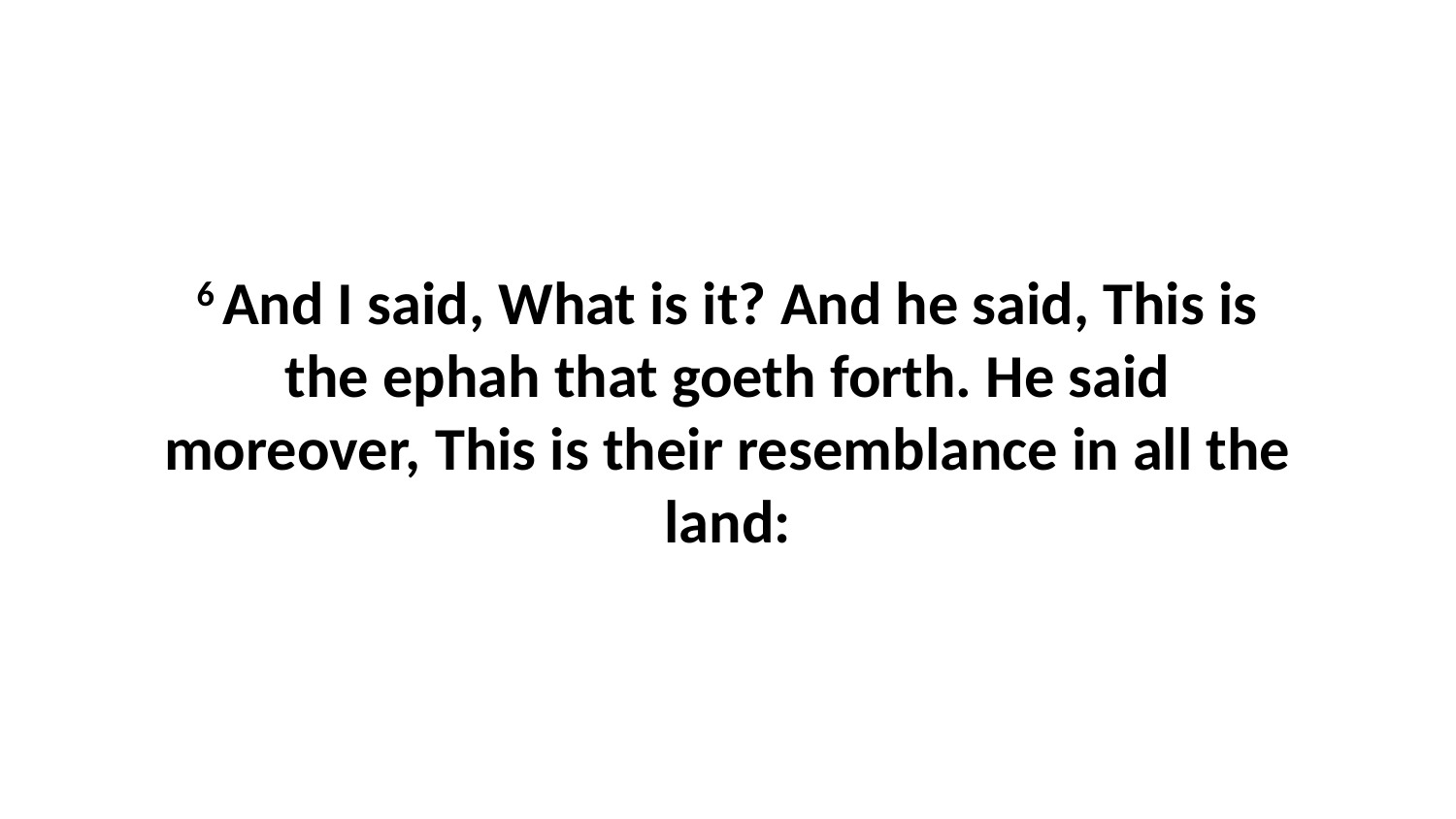

6 And I said, What is it? And he said, This is the ephah that goeth forth. He said moreover, This is their resemblance in all the land: